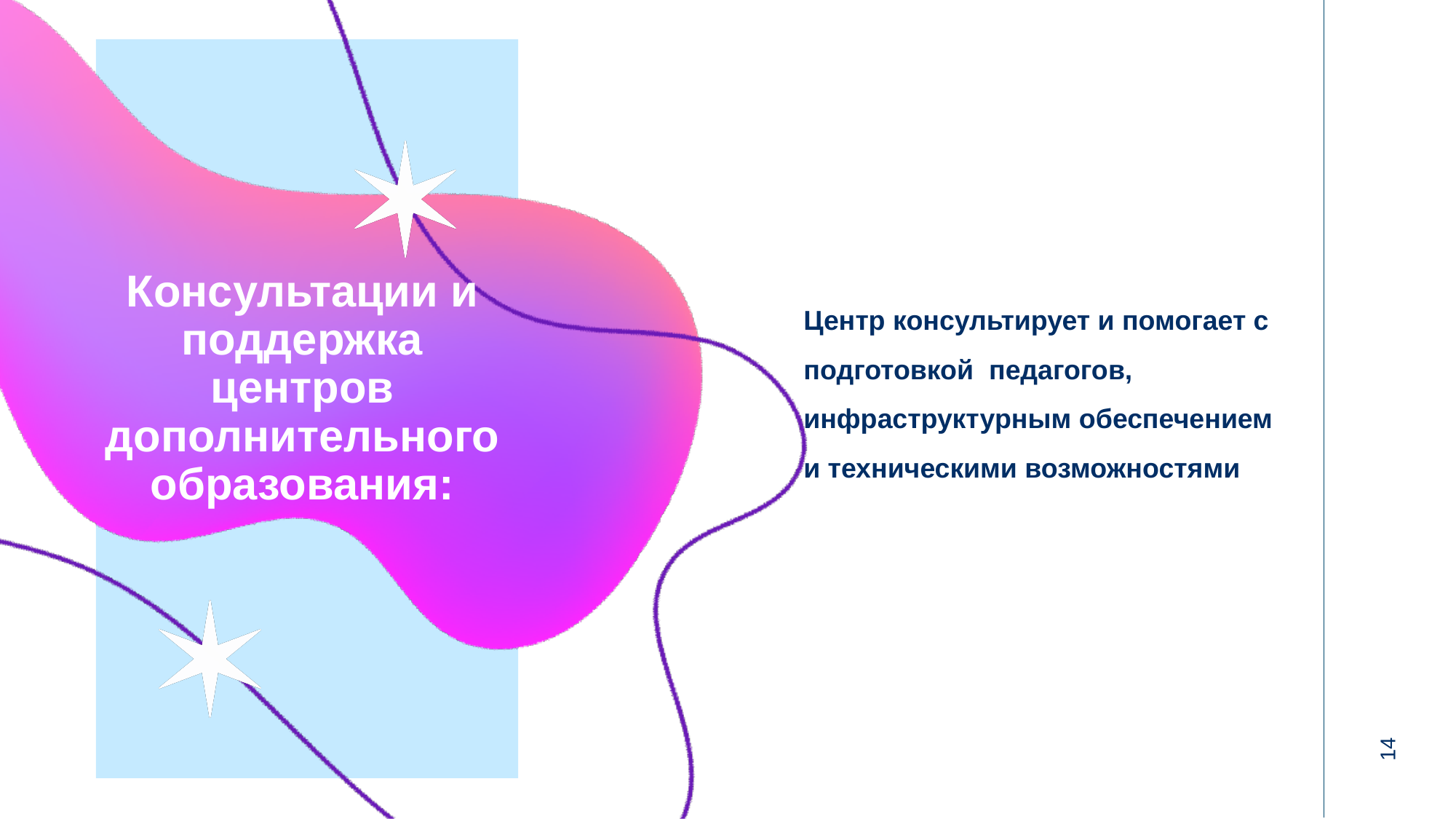

Центр консультирует и помогает с подготовкой  педагогов, инфраструктурным обеспечением и техническими возможностями

# Консультации и поддержка центров дополнительного образования:
14